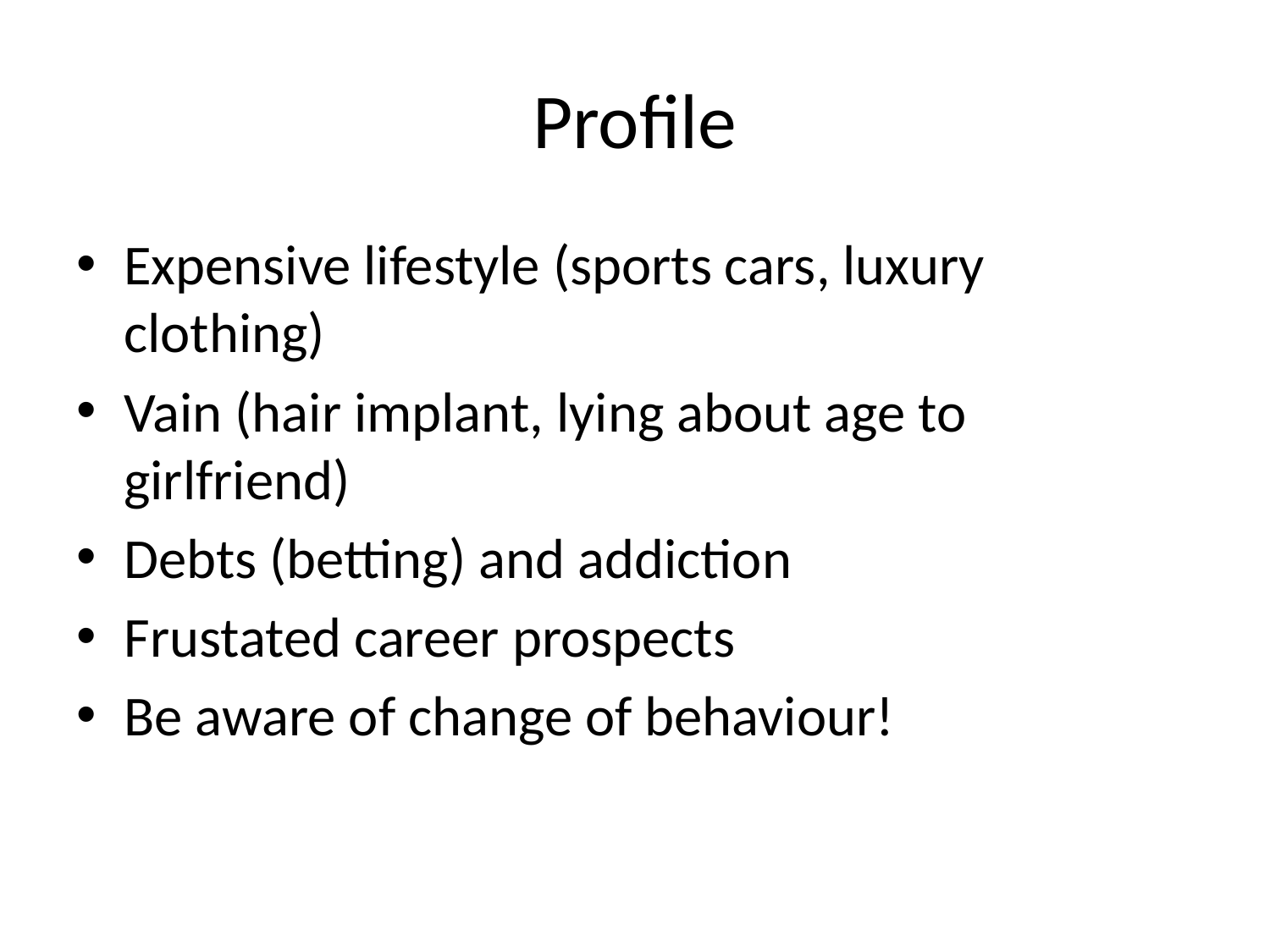

# Profile
Expensive lifestyle (sports cars, luxury clothing)
Vain (hair implant, lying about age to girlfriend)
Debts (betting) and addiction
Frustated career prospects
Be aware of change of behaviour!